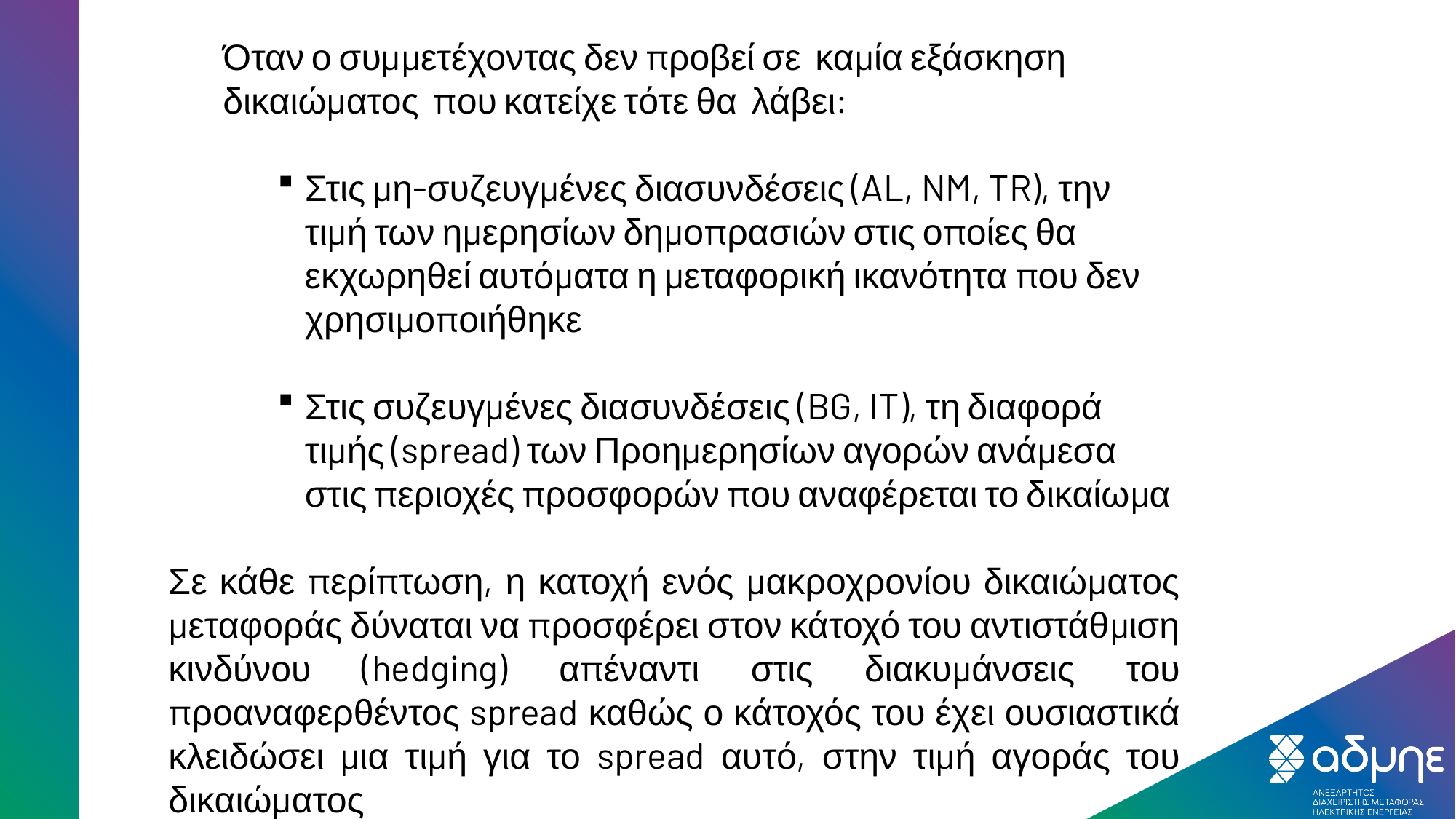

Όταν ο συμμετέχοντας δεν προβεί σε  καμία εξάσκηση δικαιώματος  που κατείχε τότε θα  λάβει:

Στις μη-συζευγμένες διασυνδέσεις (AL, NM, TR), την τιμή των ημερησίων δημοπρασιών στις οποίες θα εκχωρηθεί αυτόματα η μεταφορική ικανότητα που δεν χρησιμοποιήθηκε

Στις συζευγμένες διασυνδέσεις (BG, IT), τη διαφορά τιμής (spread) των Προημερησίων αγορών ανάμεσα στις περιοχές προσφορών που αναφέρεται το δικαίωμα

Σε κάθε περίπτωση, η κατοχή ενός μακροχρονίου δικαιώματος μεταφοράς δύναται να προσφέρει στον κάτοχό του αντιστάθμιση κινδύνου (hedging) απέναντι στις διακυμάνσεις του προαναφερθέντος spread καθώς ο κάτοχός του έχει ουσιαστικά κλειδώσει μια τιμή για το spread αυτό, στην τιμή αγοράς του δικαιώματος